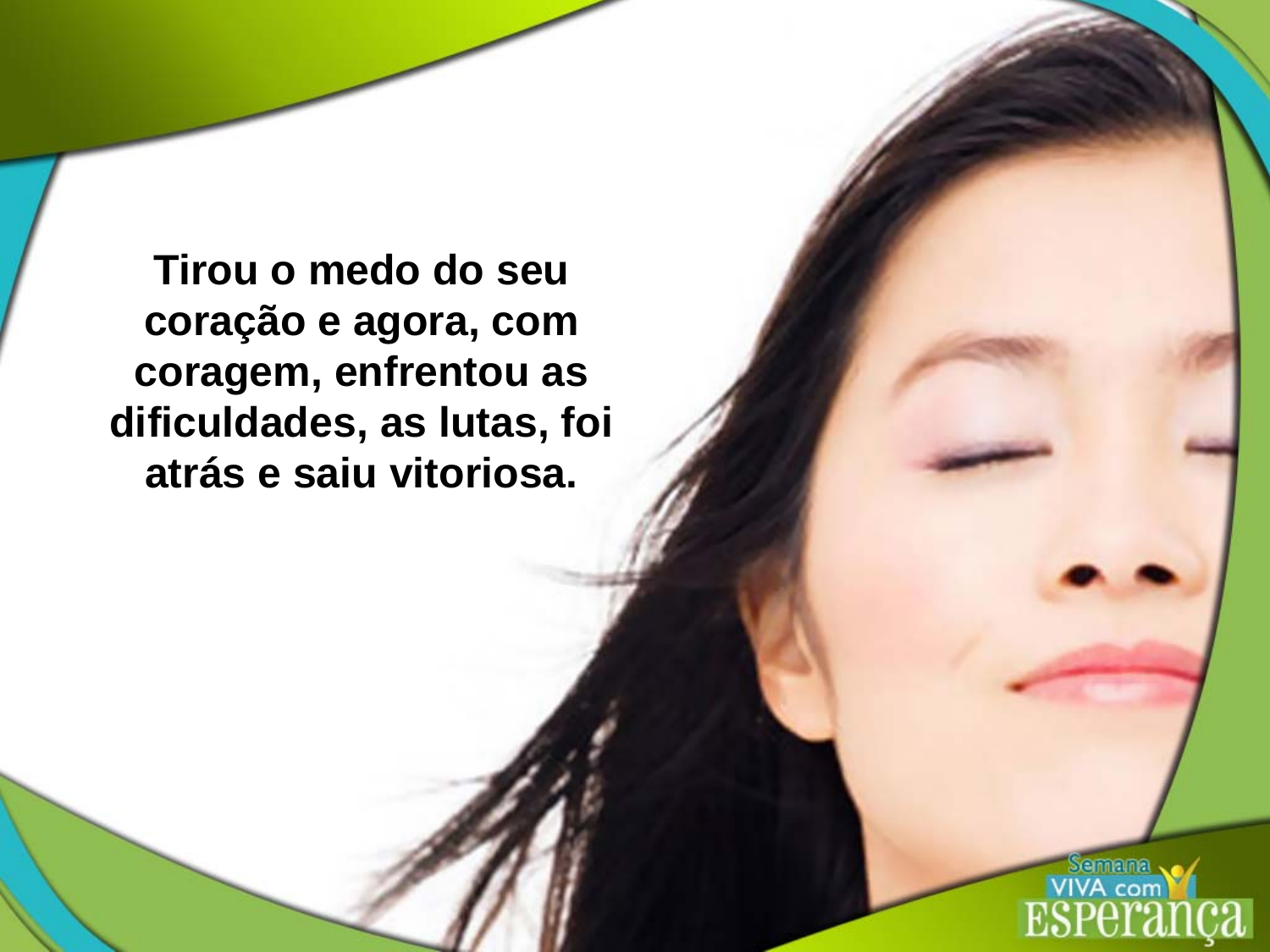

Tirou o medo do seu coração e agora, com coragem, enfrentou as
dificuldades, as lutas, foi atrás e saiu vitoriosa.